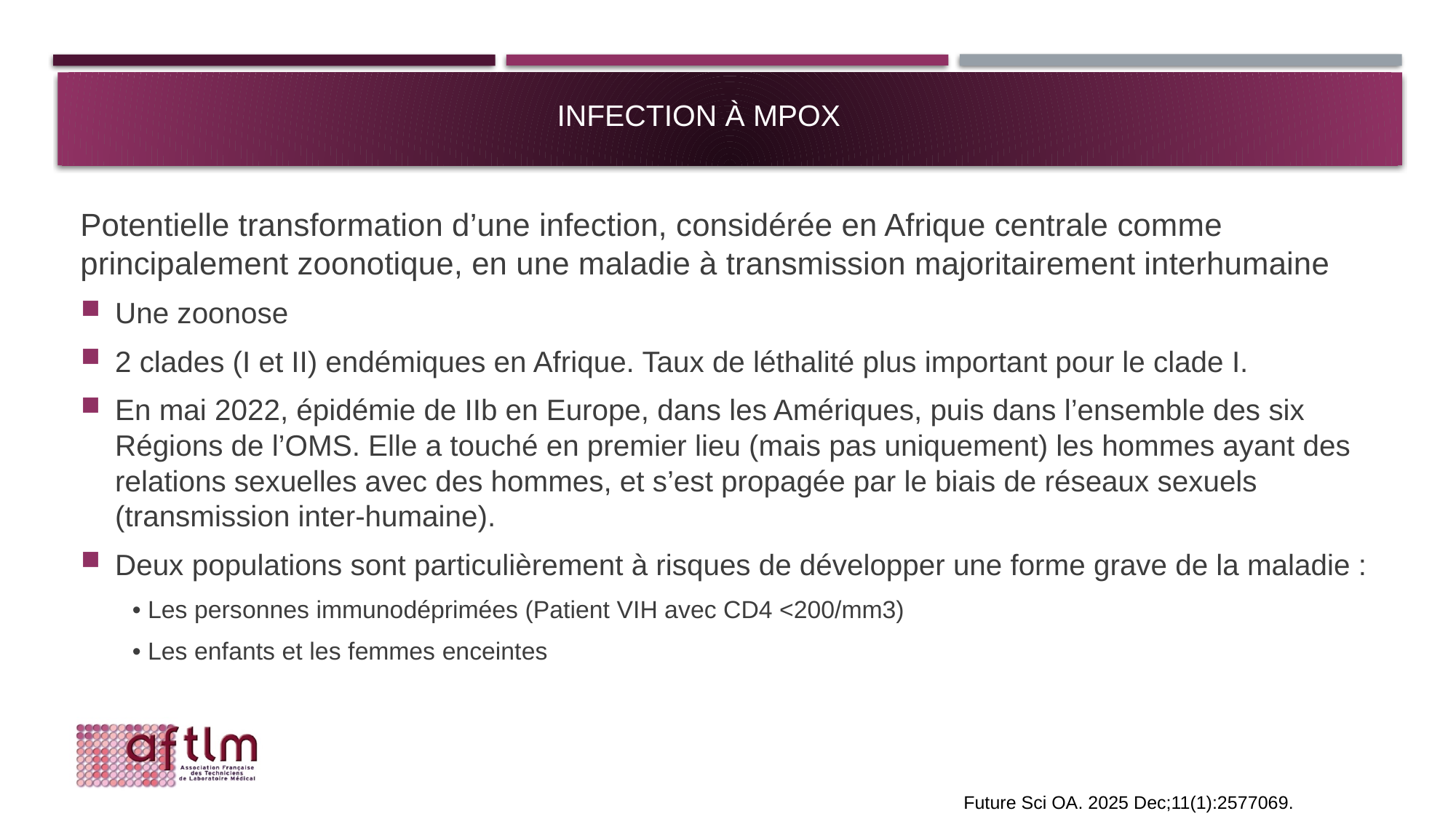

# Infection à Mpox
Potentielle transformation d’une infection, considérée en Afrique centrale comme principalement zoonotique, en une maladie à transmission majoritairement interhumaine
Une zoonose
2 clades (I et II) endémiques en Afrique. Taux de léthalité plus important pour le clade I.
En mai 2022, épidémie de IIb en Europe, dans les Amériques, puis dans l’ensemble des six Régions de l’OMS. Elle a touché en premier lieu (mais pas uniquement) les hommes ayant des relations sexuelles avec des hommes, et s’est propagée par le biais de réseaux sexuels (transmission inter-humaine).
Deux populations sont particulièrement à risques de développer une forme grave de la maladie :
• Les personnes immunodéprimées (Patient VIH avec CD4 <200/mm3)
• Les enfants et les femmes enceintes

Future Sci OA. 2025 Dec;11(1):2577069.